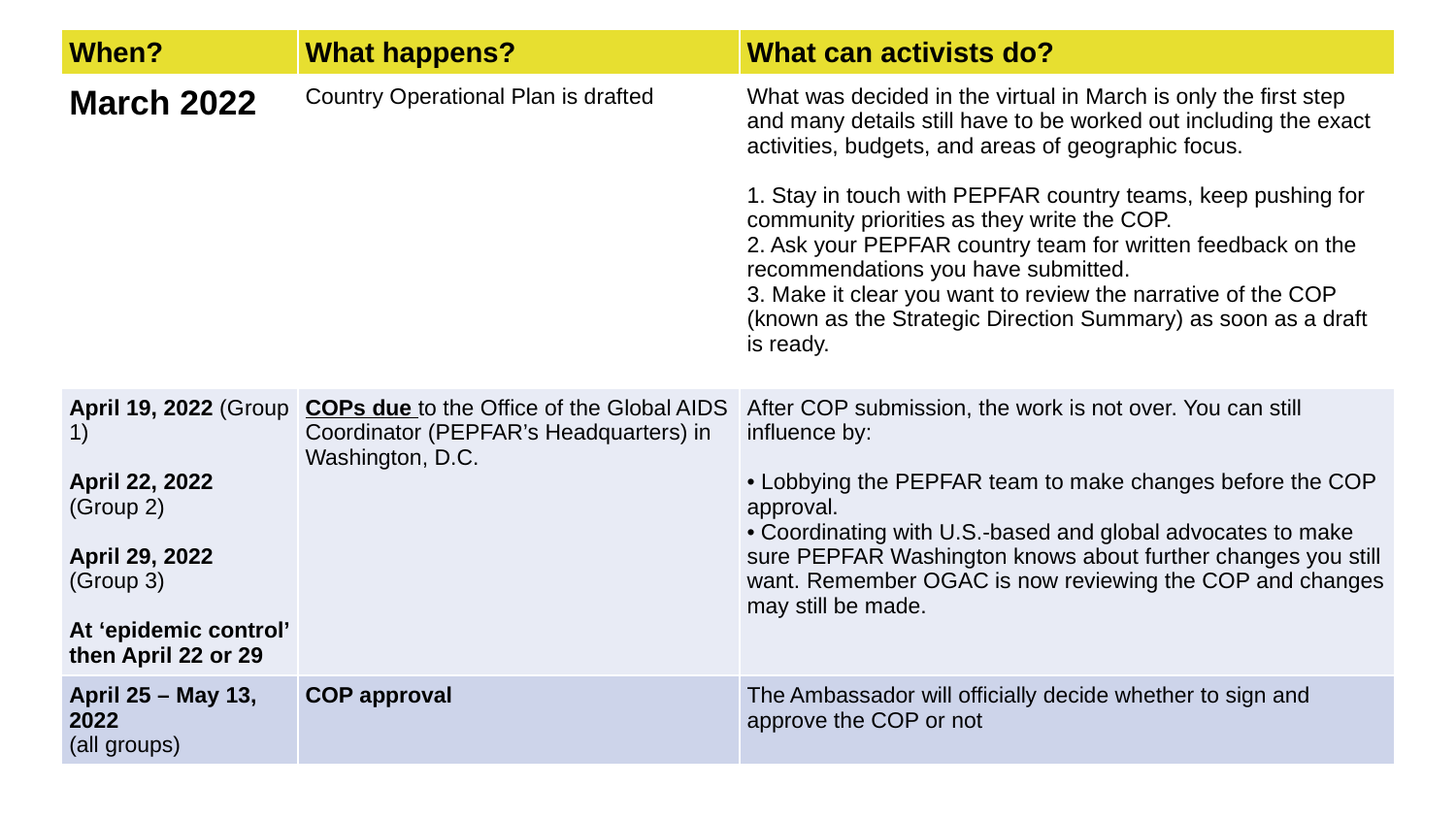

| When? | What happens? | What can activists do? |
| --- | --- | --- |
| March 2022 | Country Operational Plan is drafted | What was decided in the virtual in March is only the first step and many details still have to be worked out including the exact activities, budgets, and areas of geographic focus. 1. Stay in touch with PEPFAR country teams, keep pushing for community priorities as they write the COP. 2. Ask your PEPFAR country team for written feedback on the recommendations you have submitted. 3. Make it clear you want to review the narrative of the COP (known as the Strategic Direction Summary) as soon as a draft is ready. |
| April 19, 2022 (Group 1) April 22, 2022 (Group 2) April 29, 2022 (Group 3) At ‘epidemic control’ then April 22 or 29 | COPs due to the Office of the Global AIDS Coordinator (PEPFAR’s Headquarters) in Washington, D.C. | After COP submission, the work is not over. You can still influence by: • Lobbying the PEPFAR team to make changes before the COP approval. • Coordinating with U.S.-based and global advocates to make sure PEPFAR Washington knows about further changes you still want. Remember OGAC is now reviewing the COP and changes may still be made. |
| April 25 – May 13, 2022 (all groups) | COP approval | The Ambassador will officially decide whether to sign and approve the COP or not |